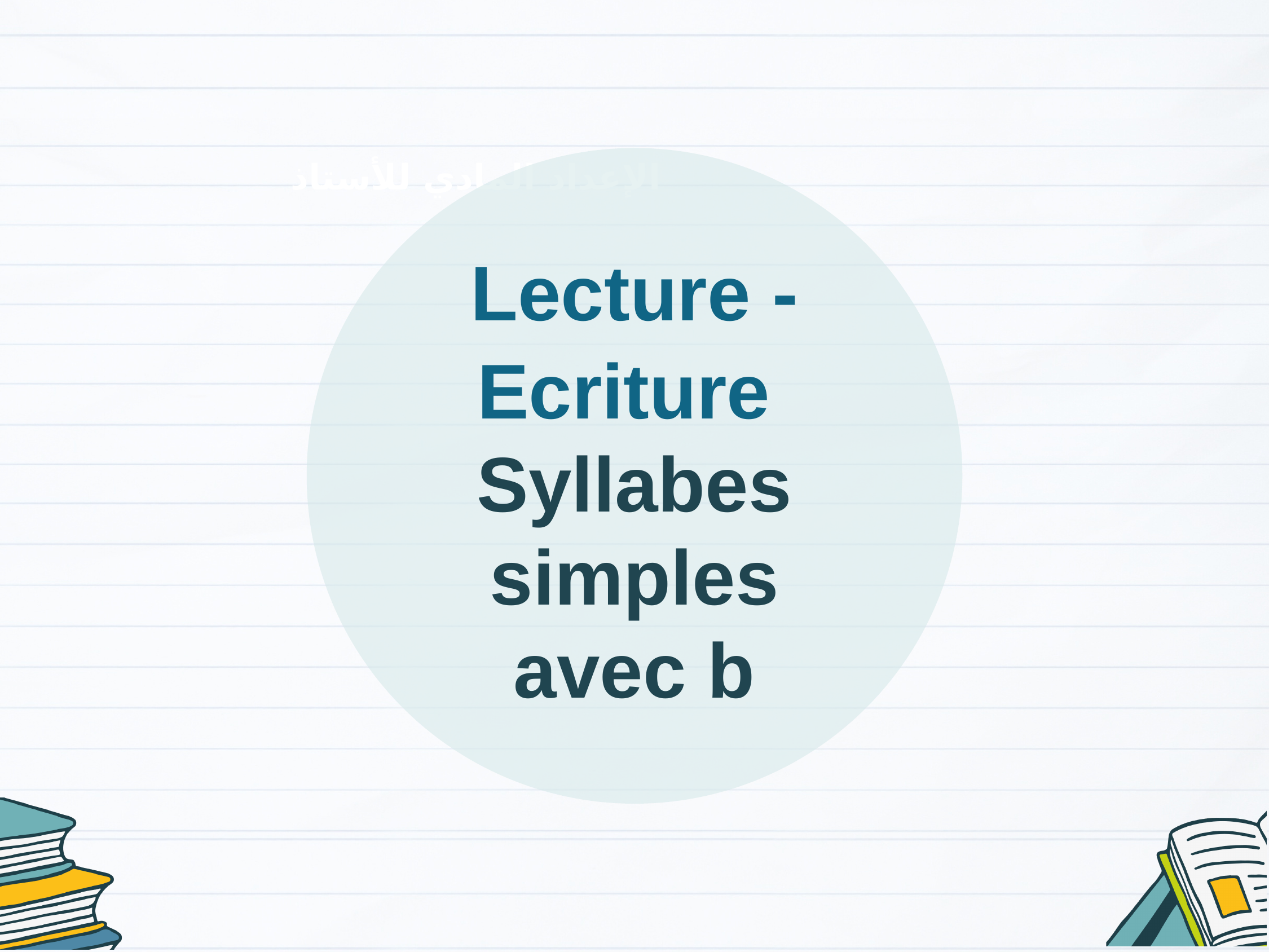

Lecture - Ecriture
Syllabes simples avec b
الإعداد المادي للأستاذ